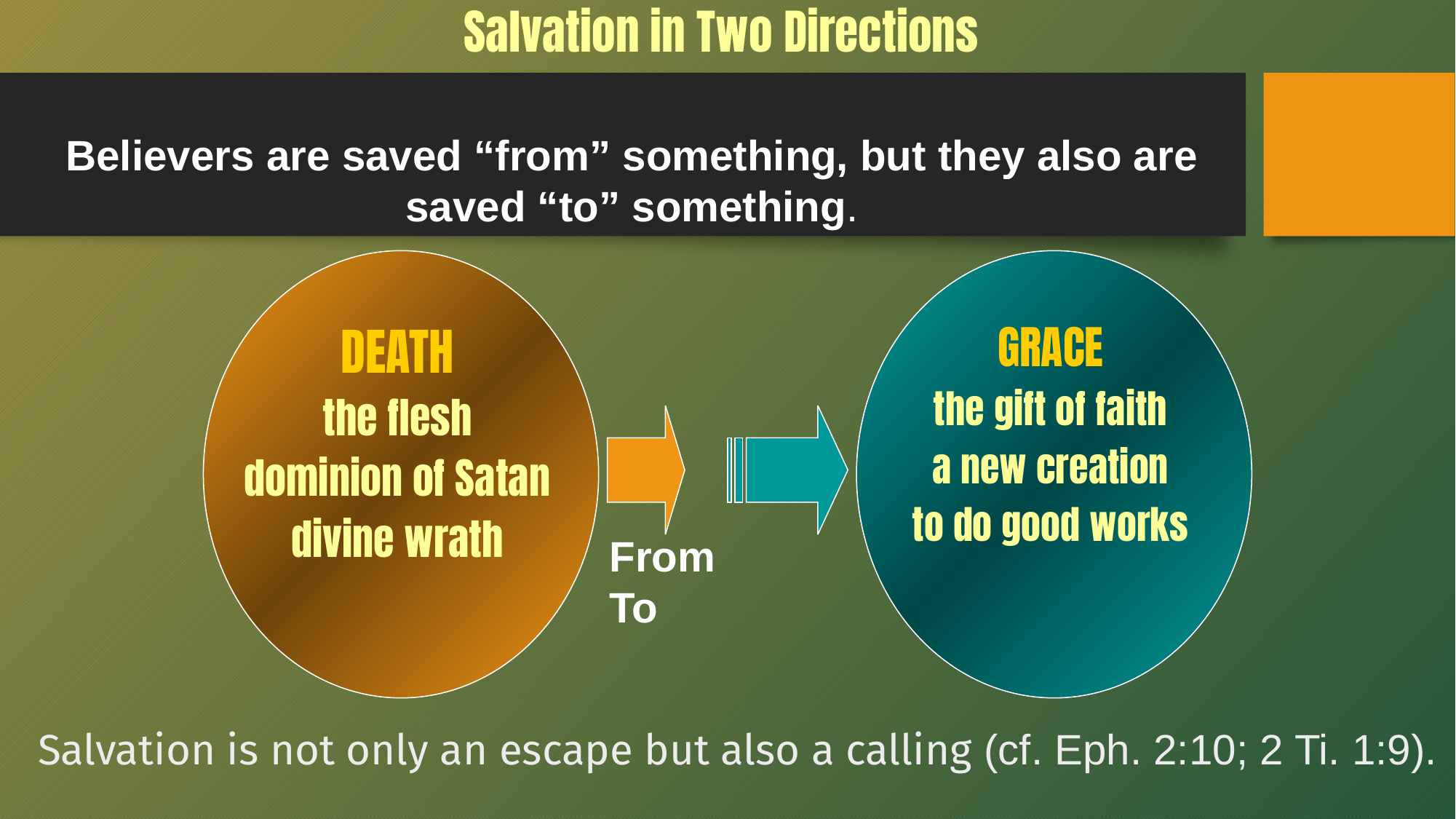

Salvation in Two Directions
Believers are saved “from” something, but they also are saved “to” something.

GRACE
the gift of faith
a new creation
to do good works
DEATH
the flesh
dominion of Satan
divine wrath

From          To
Salvation is not only an escape but also a calling (cf. Eph. 2:10; 2 Ti. 1:9).